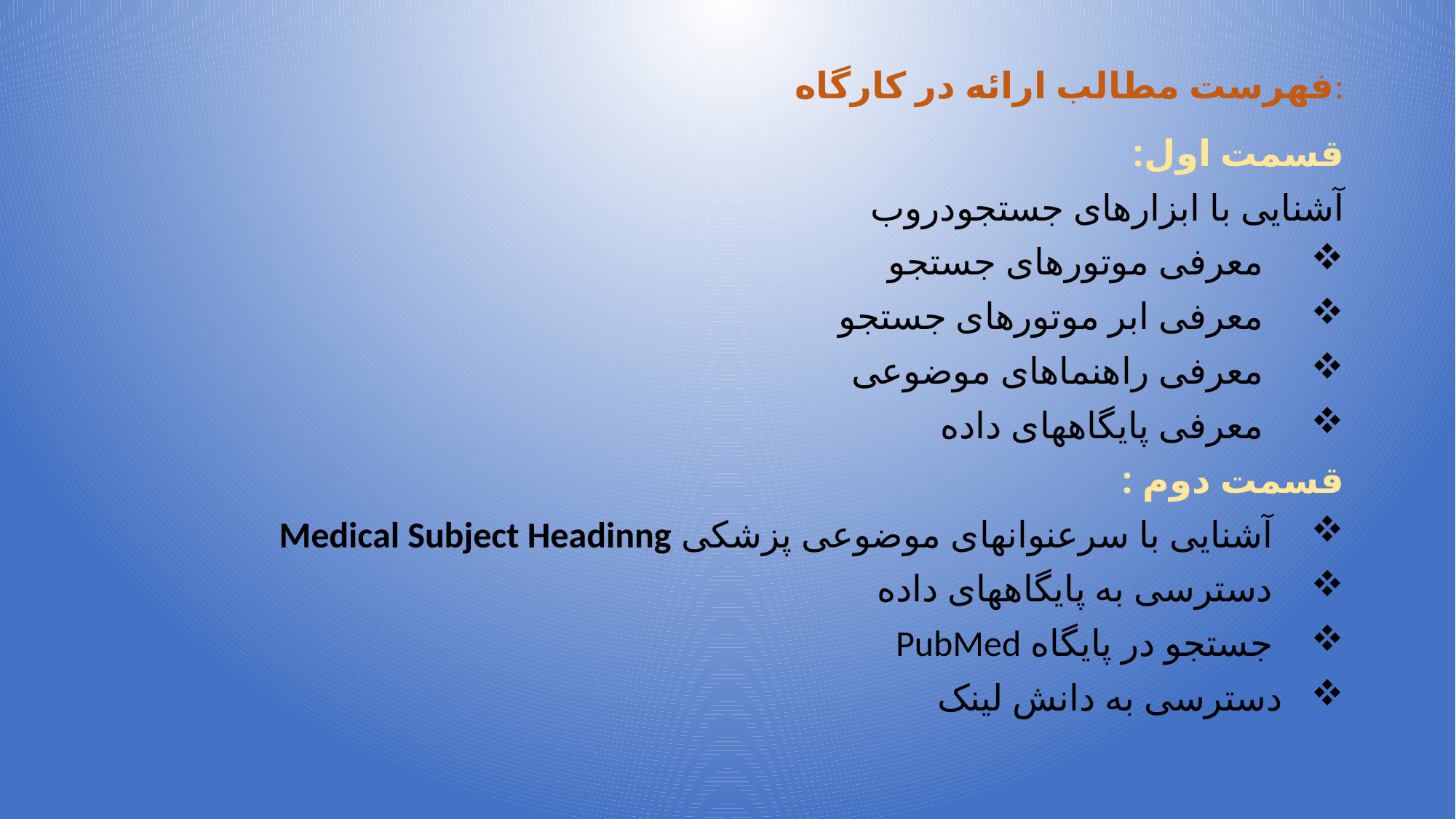

# فهرست مطالب ارائه در کارگاه:
قسمت اول:
آشنایی با ابزارهای جستجودروب
     معرفی موتورهای جستجو
     معرفی ابر موتورهای جستجو
     معرفی راهنماهای موضوعی
     معرفی پایگاههای داده
قسمت دوم :
    آشنایی با سرعنوانهای موضوعی پزشکی Medical Subject Headinng
    دسترسی به پایگاههای داده
    جستجو در پایگاه PubMed
   دسترسی به دانش لینک